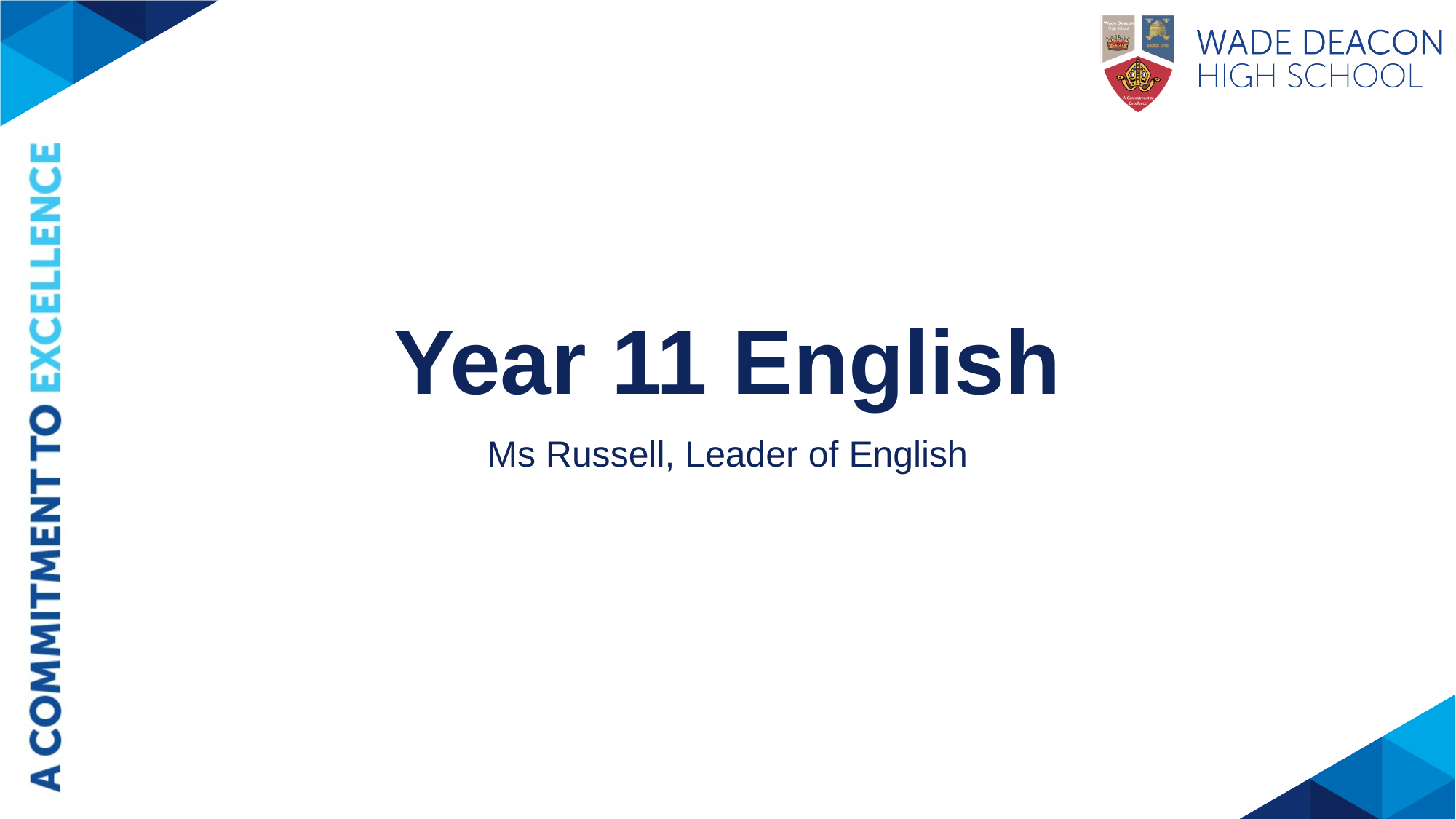

# Year 11 English
Ms Russell, Leader of English